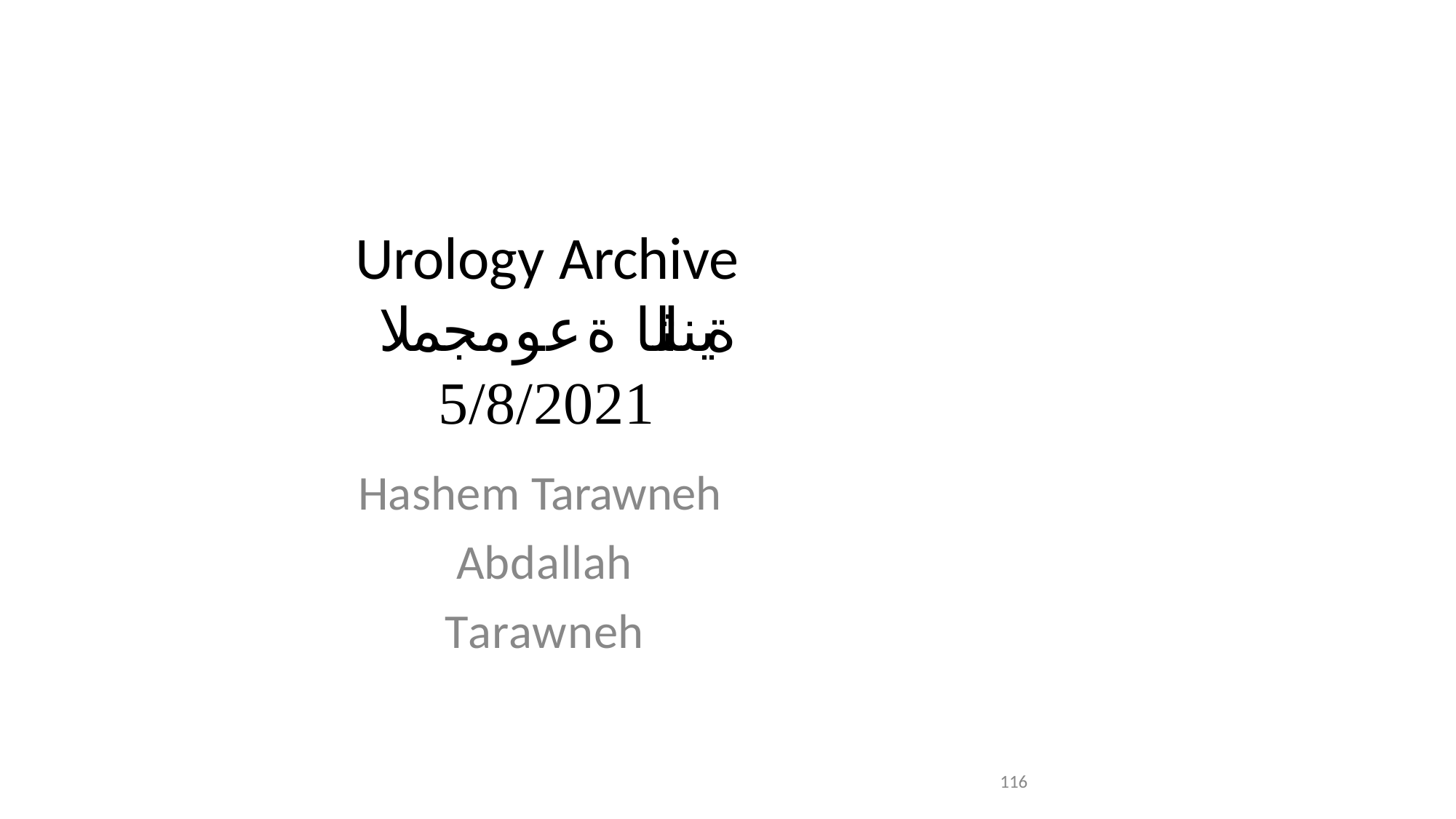

# Urology Archive  ةيناثلا ةعومجملا  5/8/2021
Hashem Tarawneh  Abdallah Tarawneh
116